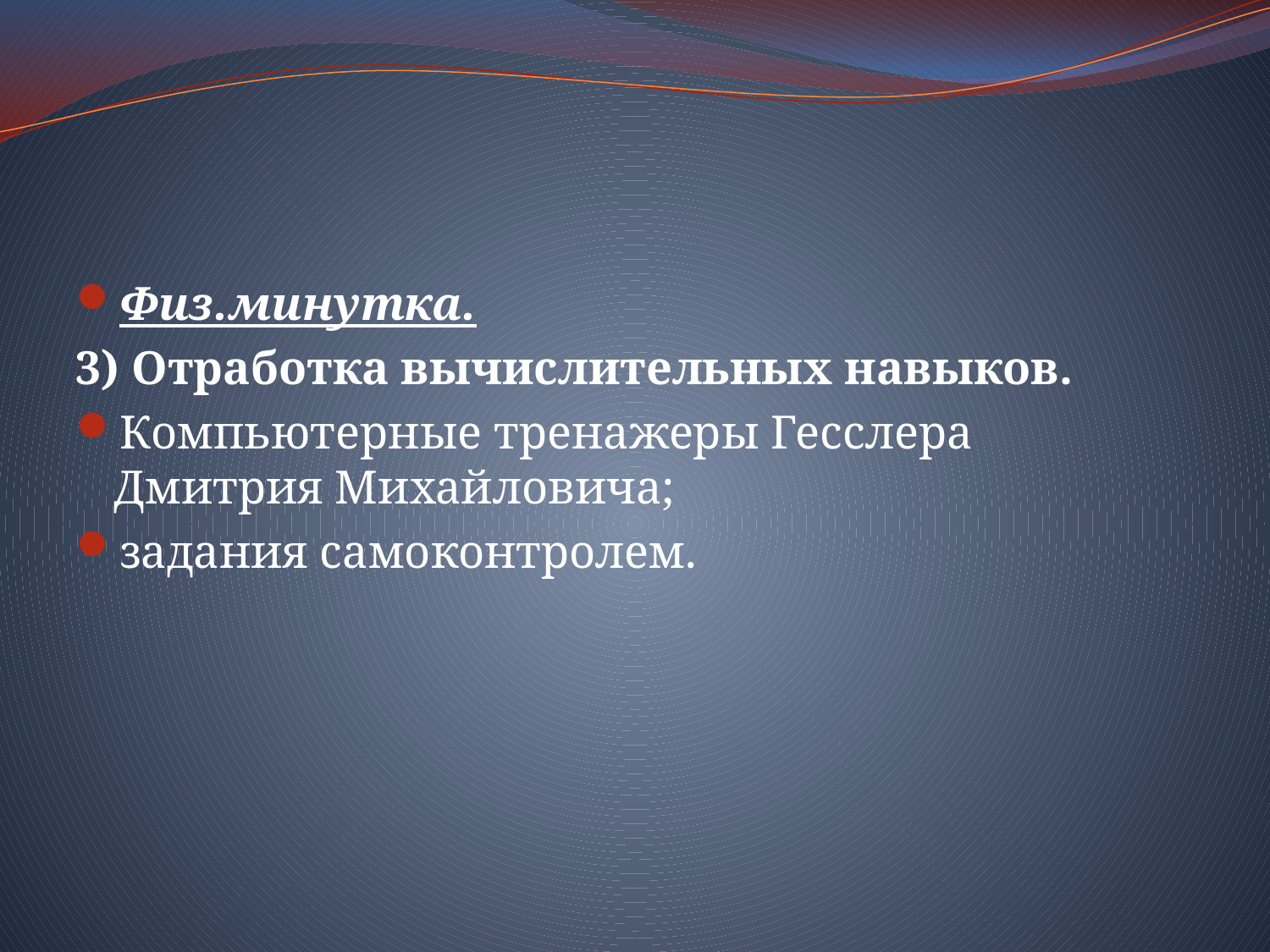

#
Физ.минутка.
3) Отработка вычислительных навыков.
Компьютерные тренажеры Гесслера Дмитрия Михайловича;
задания самоконтролем.